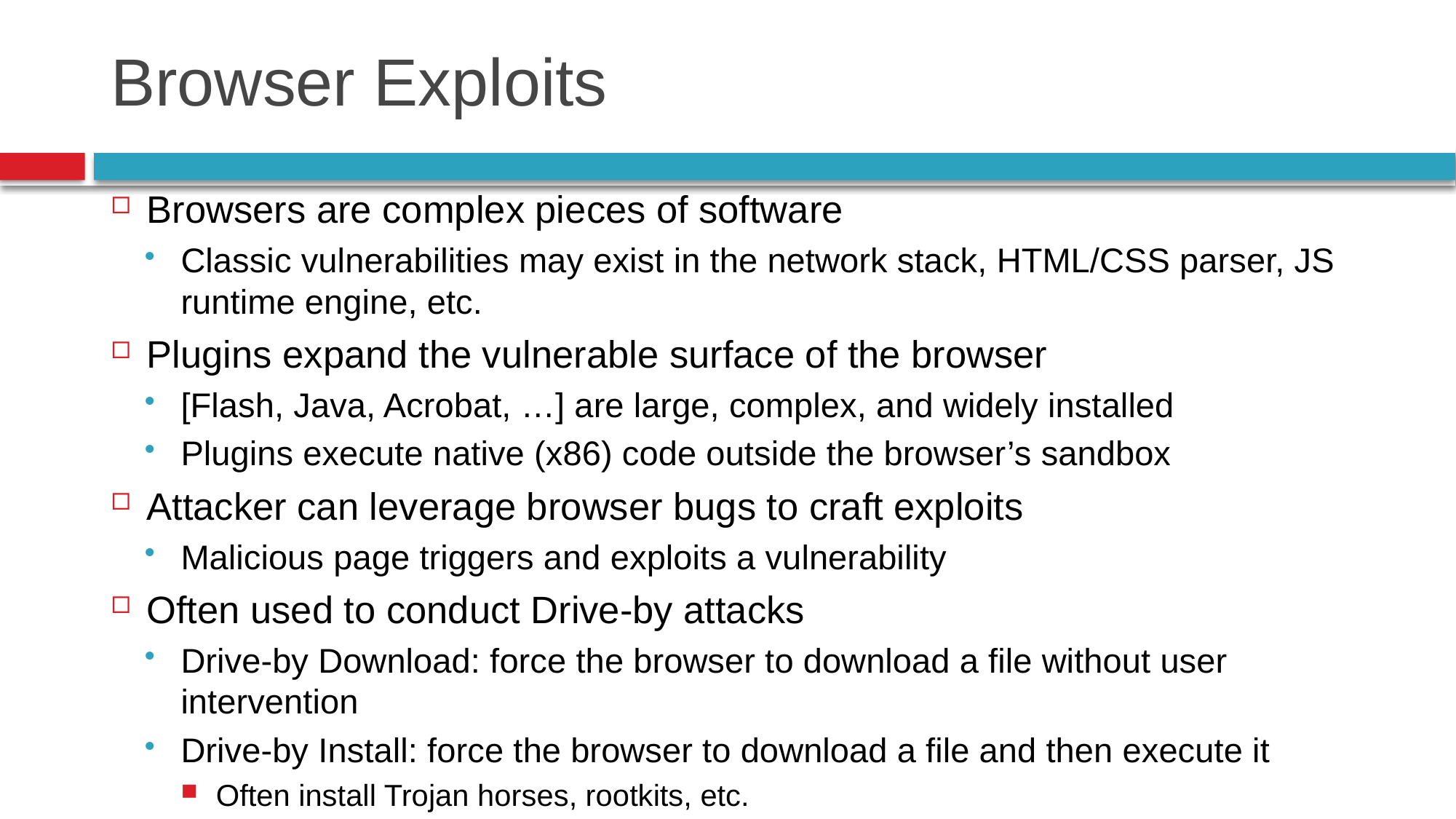

# Browser Exploits
Browsers are complex pieces of software
Classic vulnerabilities may exist in the network stack, HTML/CSS parser, JS runtime engine, etc.
Plugins expand the vulnerable surface of the browser
[Flash, Java, Acrobat, …] are large, complex, and widely installed
Plugins execute native (x86) code outside the browser’s sandbox
Attacker can leverage browser bugs to craft exploits
Malicious page triggers and exploits a vulnerability
Often used to conduct Drive-by attacks
Drive-by Download: force the browser to download a file without user intervention
Drive-by Install: force the browser to download a file and then execute it
Often install Trojan horses, rootkits, etc.